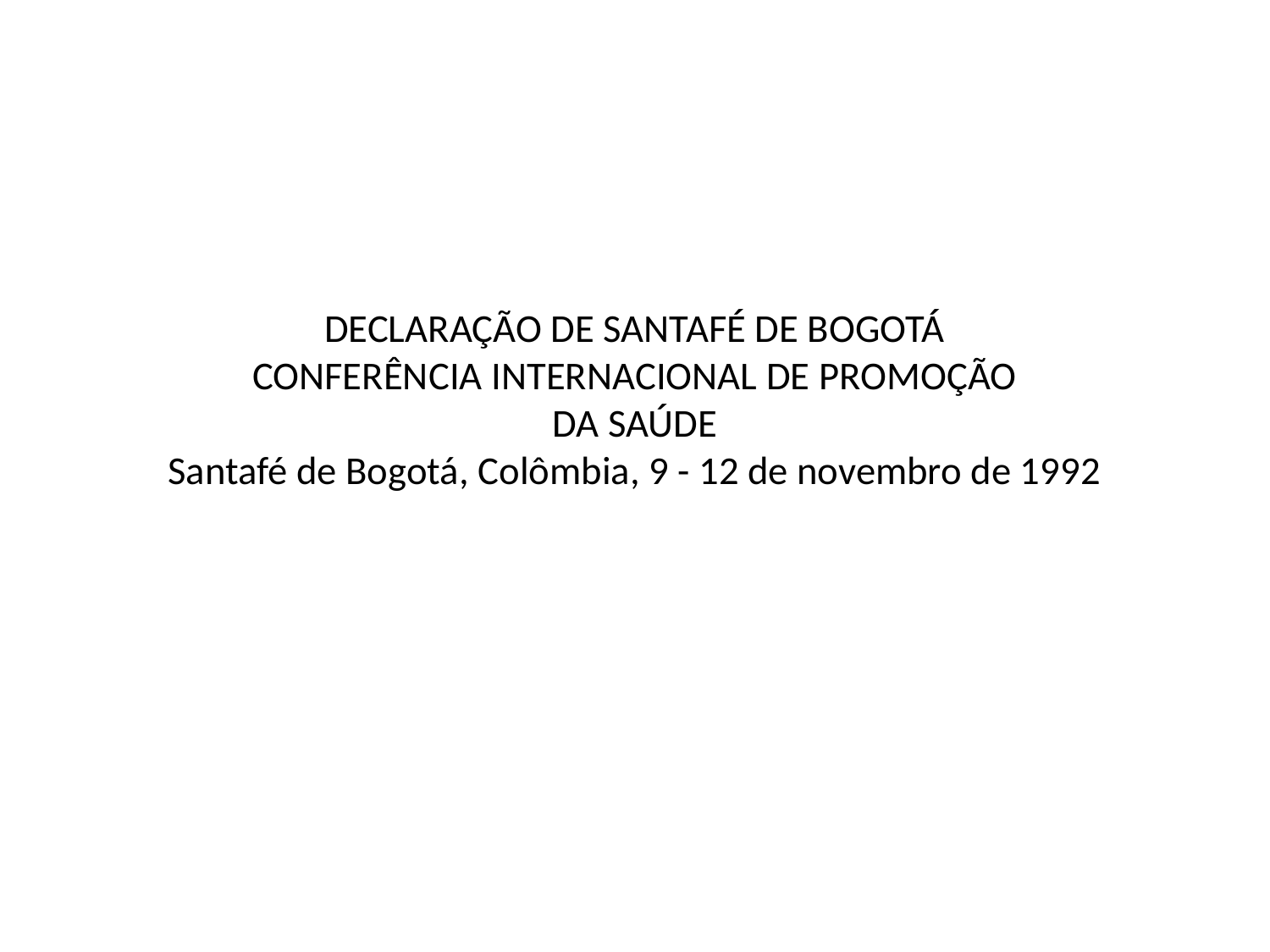

# DECLARAÇÃO DE SANTAFÉ DE BOGOTÁ CONFERÊNCIA INTERNACIONAL DE PROMOÇÃO DA SAÚDE Santafé de Bogotá, Colômbia, 9 - 12 de novembro de 1992